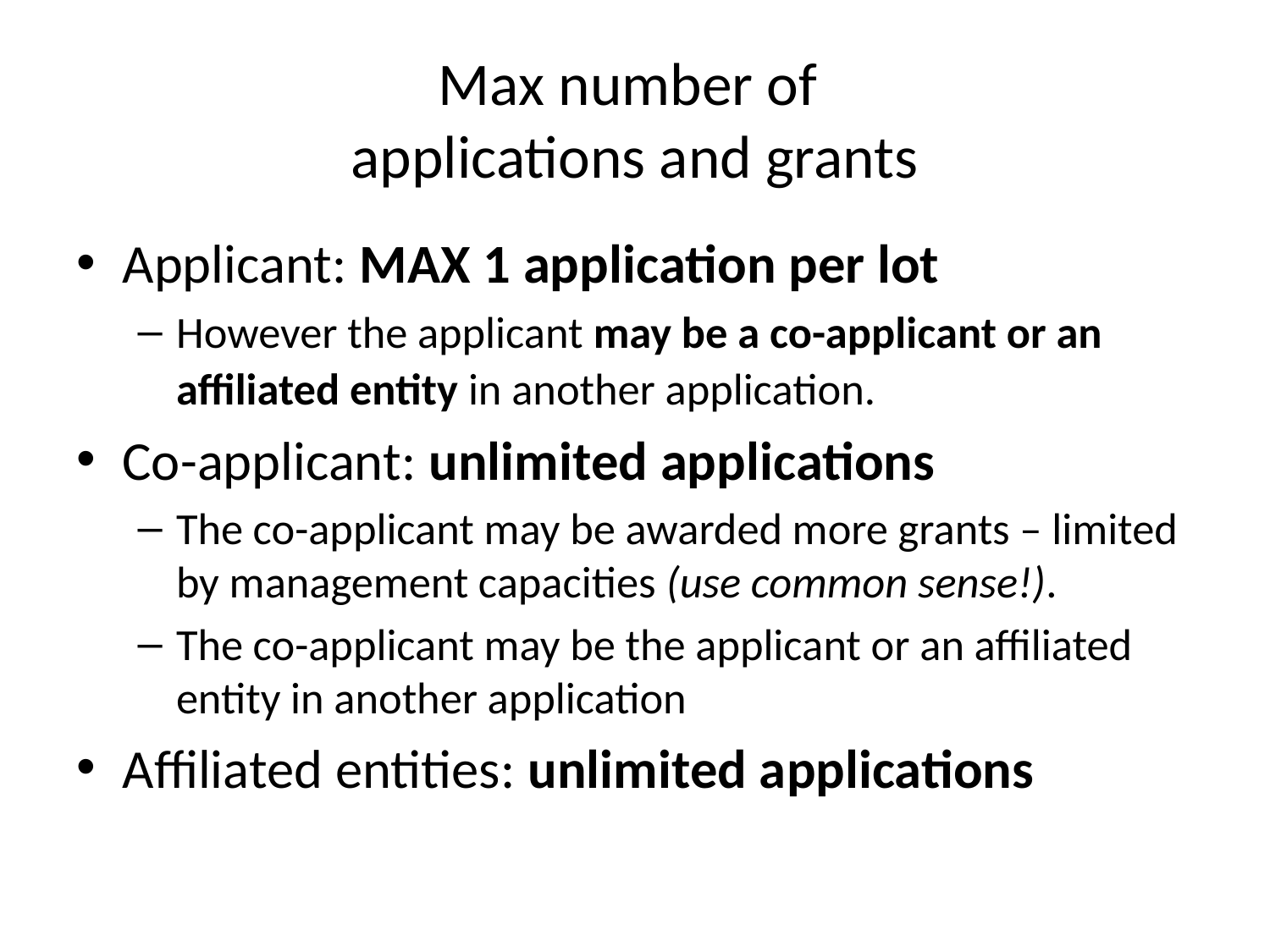

# Max number of applications and grants
Applicant: MAX 1 application per lot
However the applicant may be a co-applicant or an affiliated entity in another application.
Co-applicant: unlimited applications
The co-applicant may be awarded more grants – limited by management capacities (use common sense!).
The co-applicant may be the applicant or an affiliated entity in another application
Affiliated entities: unlimited applications